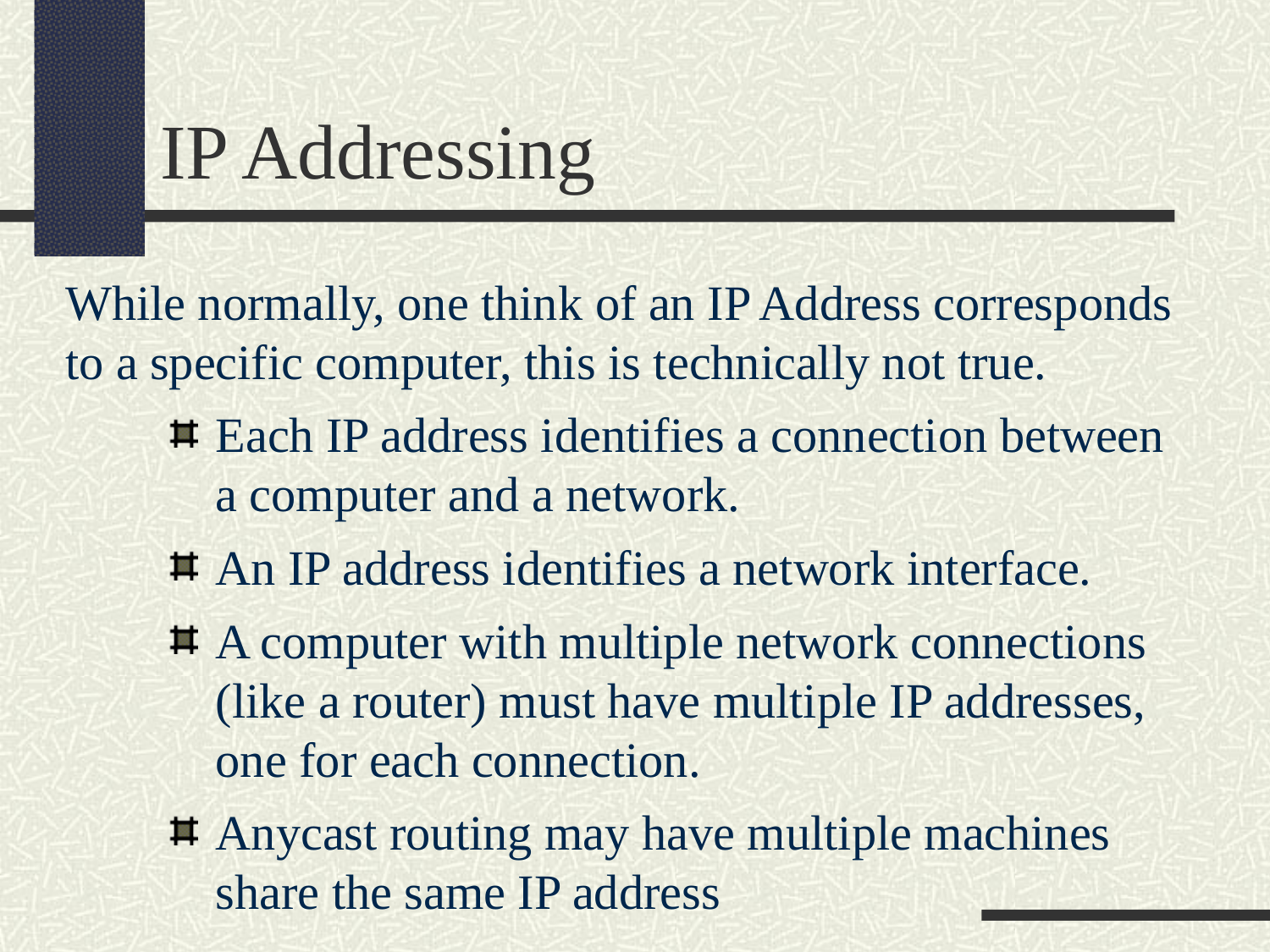

IP Addressing
While normally, one think of an IP Address corresponds to a specific computer, this is technically not true.
Each IP address identifies a connection between a computer and a network.
An IP address identifies a network interface.
A computer with multiple network connections (like a router) must have multiple IP addresses, one for each connection.
Anycast routing may have multiple machines share the same IP address